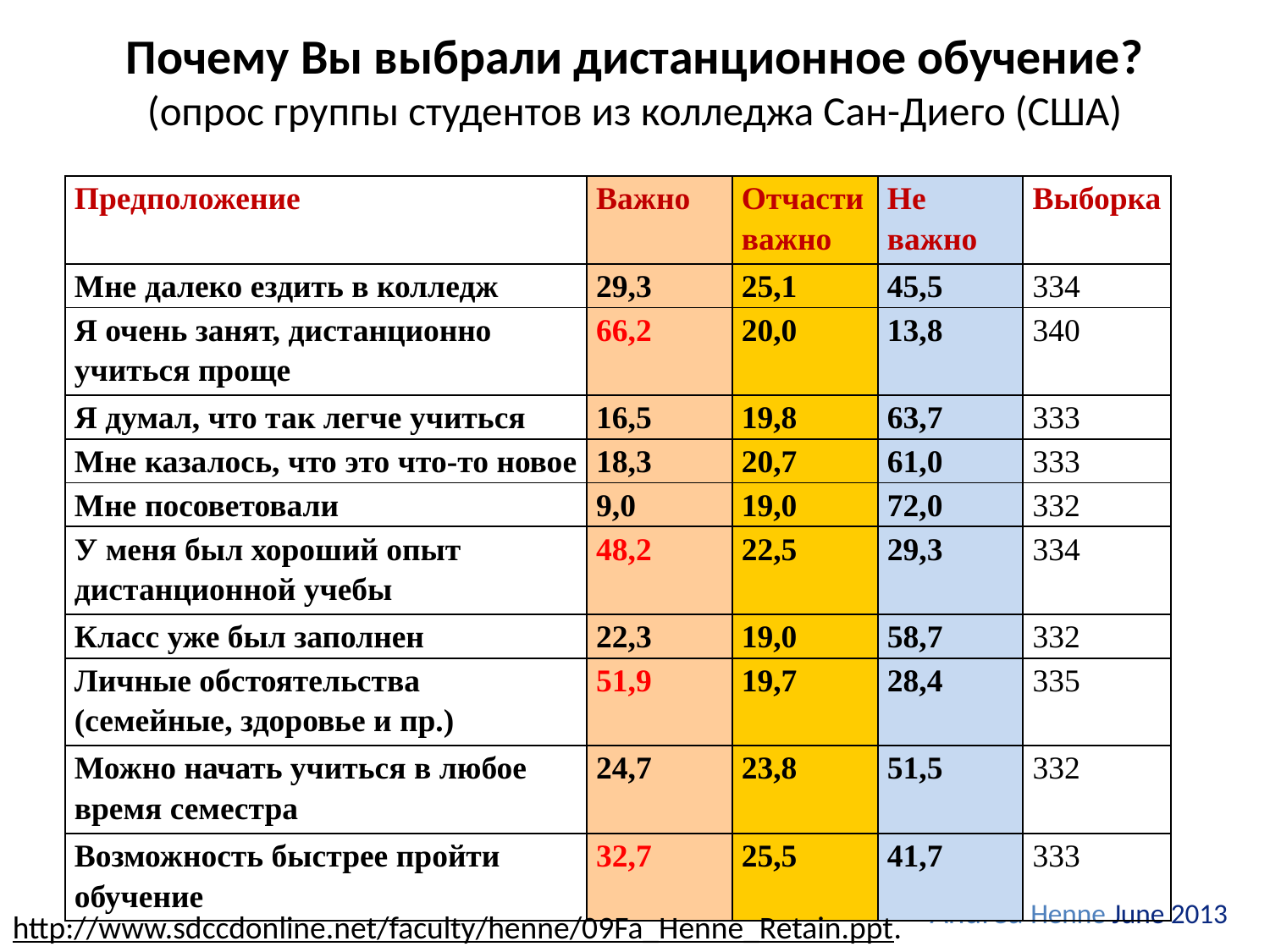

# Почему Вы выбрали дистанционное обучение? (опрос группы студентов из колледжа Сан-Диего (США)
| Предположение | Важно | Отчасти важно | Не важно | Выборка |
| --- | --- | --- | --- | --- |
| Мне далеко ездить в колледж | 29,3 | 25,1 | 45,5 | 334 |
| Я очень занят, дистанционно учиться проще | 66,2 | 20,0 | 13,8 | 340 |
| Я думал, что так легче учиться | 16,5 | 19,8 | 63,7 | 333 |
| Мне казалось, что это что-то новое | 18,3 | 20,7 | 61,0 | 333 |
| Мне посоветовали | 9,0 | 19,0 | 72,0 | 332 |
| У меня был хороший опыт дистанционной учебы | 48,2 | 22,5 | 29,3 | 334 |
| Класс уже был заполнен | 22,3 | 19,0 | 58,7 | 332 |
| Личные обстоятельства (семейные, здоровье и пр.) | 51,9 | 19,7 | 28,4 | 335 |
| Можно начать учиться в любое время семестра | 24,7 | 23,8 | 51,5 | 332 |
| Возможность быстрее пройти обучение | 32,7 | 25,5 | 41,7 | 333 |
Andrea Henne June 2013
http://www.sdccdonline.net/faculty/henne/09Fa_Henne_Retain.ppt.